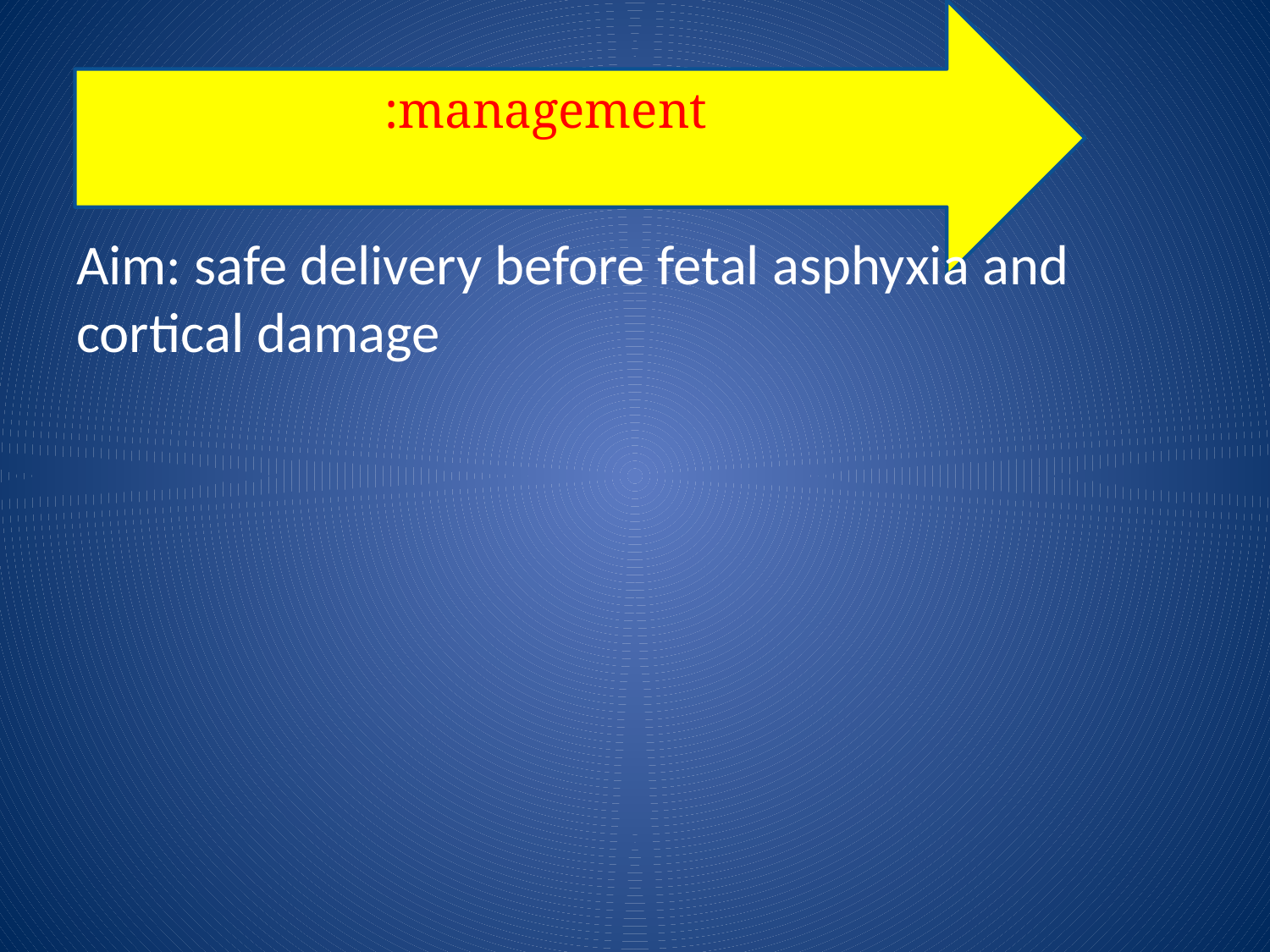

management:

Aim: safe delivery before fetal asphyxia and cortical damage